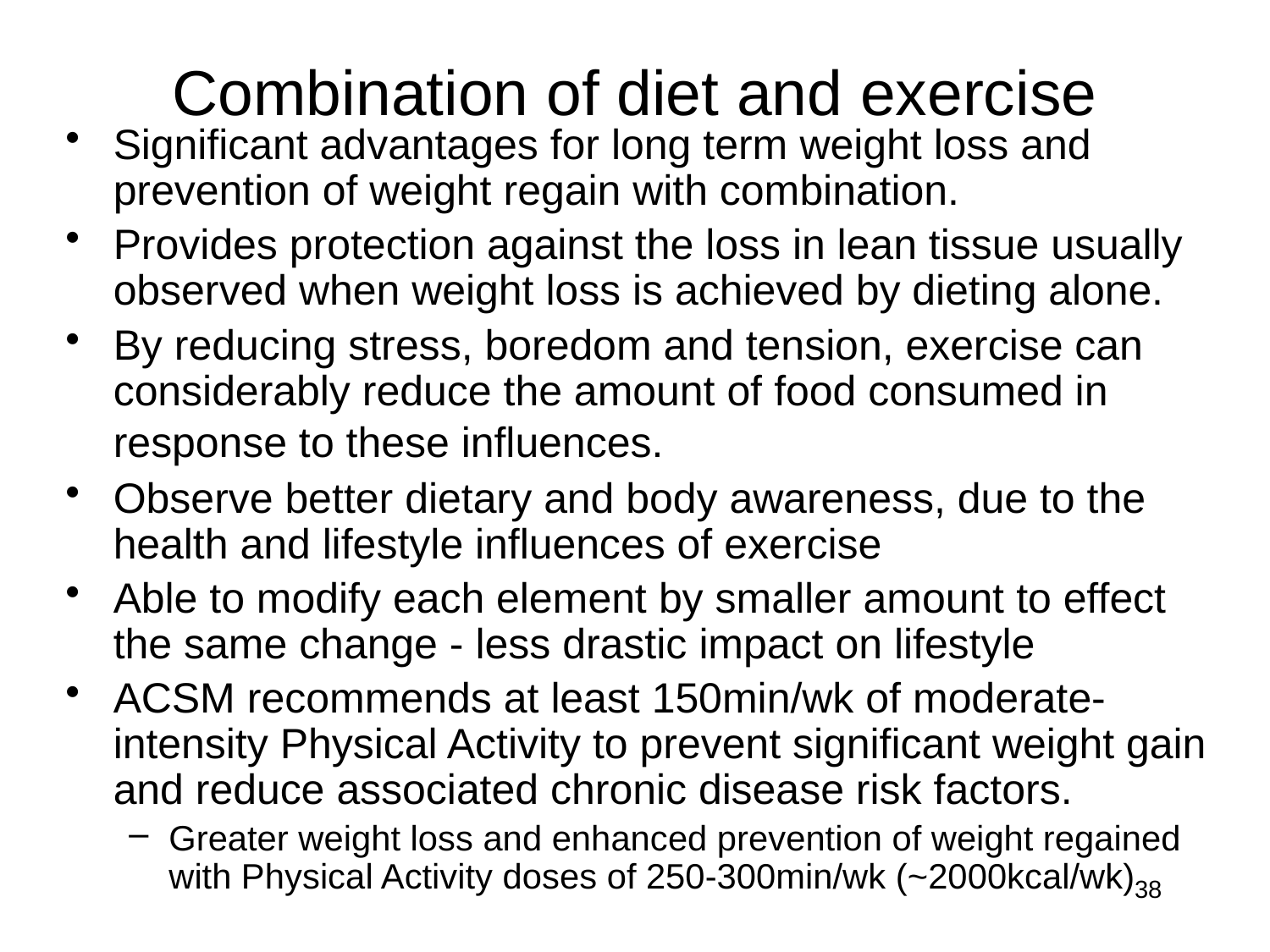

# Combination of diet and exercise
Significant advantages for long term weight loss and prevention of weight regain with combination.
Provides protection against the loss in lean tissue usually observed when weight loss is achieved by dieting alone.
By reducing stress, boredom and tension, exercise can considerably reduce the amount of food consumed in response to these influences.
Observe better dietary and body awareness, due to the health and lifestyle influences of exercise
Able to modify each element by smaller amount to effect the same change - less drastic impact on lifestyle
ACSM recommends at least 150min/wk of moderate-intensity Physical Activity to prevent significant weight gain and reduce associated chronic disease risk factors.
Greater weight loss and enhanced prevention of weight regained with Physical Activity doses of 250-300min/wk (~2000kcal/wk)
38